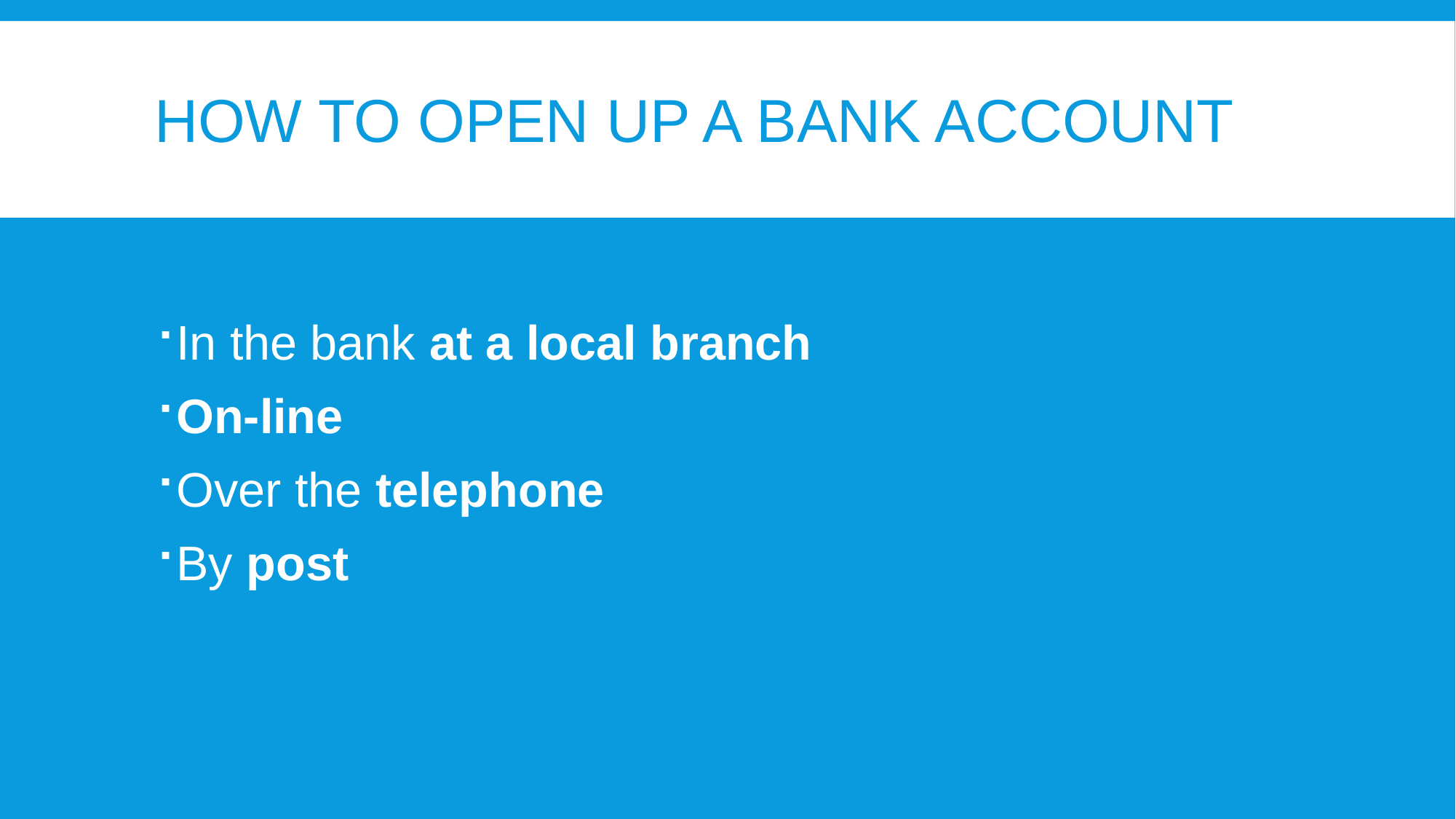

# How to Open up a bank account

In the bank at a local branch
On-line
Over the telephone
By post